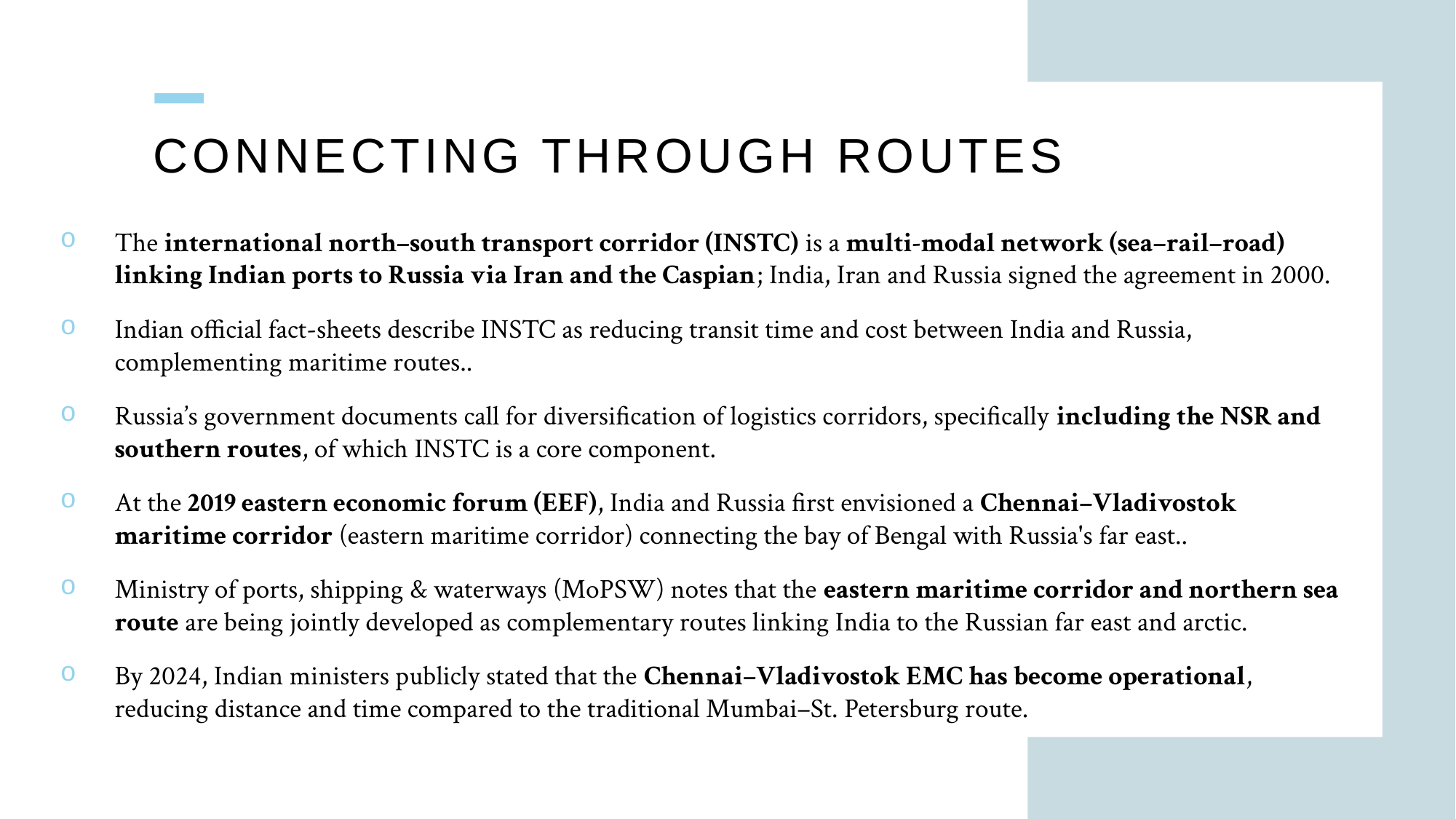

# Connecting through Routes
The international north–south transport corridor (INSTC) is a multi-modal network (sea–rail–road) linking Indian ports to Russia via Iran and the Caspian; India, Iran and Russia signed the agreement in 2000.
Indian official fact-sheets describe INSTC as reducing transit time and cost between India and Russia, complementing maritime routes..
Russia’s government documents call for diversification of logistics corridors, specifically including the NSR and southern routes, of which INSTC is a core component.
At the 2019 eastern economic forum (EEF), India and Russia first envisioned a Chennai–Vladivostok maritime corridor (eastern maritime corridor) connecting the bay of Bengal with Russia's far east..
Ministry of ports, shipping & waterways (MoPSW) notes that the eastern maritime corridor and northern sea route are being jointly developed as complementary routes linking India to the Russian far east and arctic.
By 2024, Indian ministers publicly stated that the Chennai–Vladivostok EMC has become operational, reducing distance and time compared to the traditional Mumbai–St. Petersburg route.